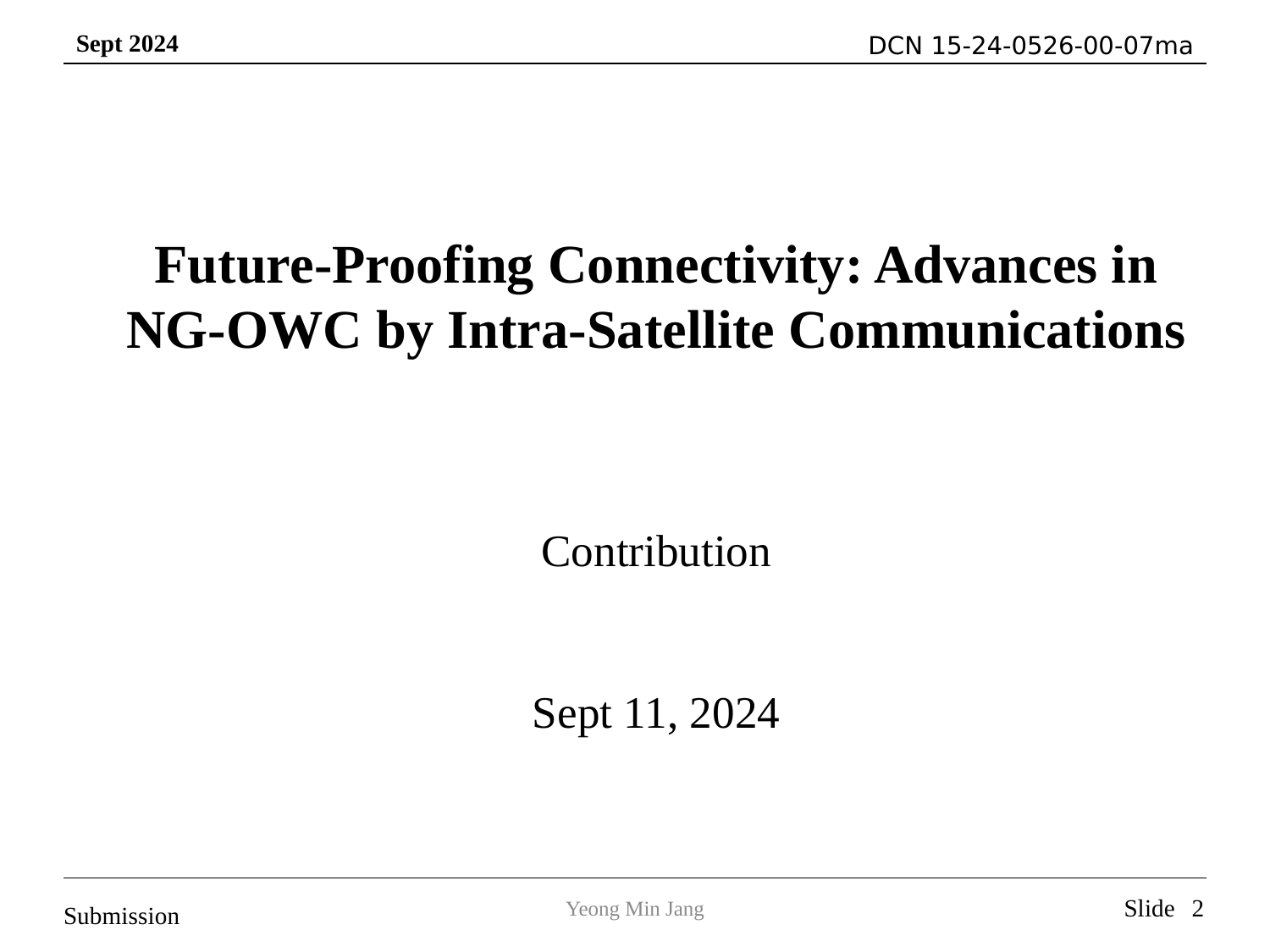

Future-Proofing Connectivity: Advances in NG-OWC by Intra-Satellite Communications

Contribution
Sept 11, 2024